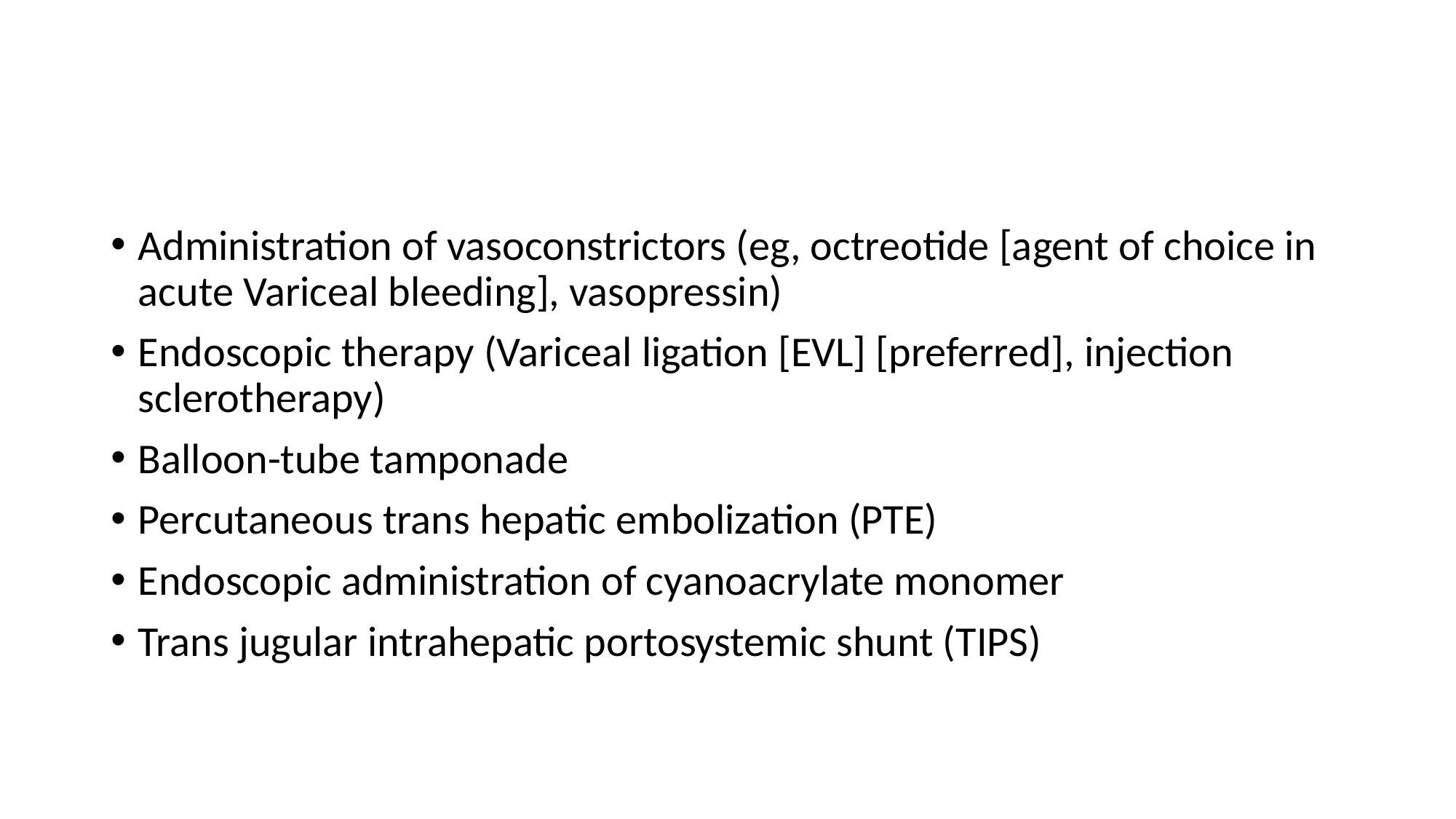

#
Administration of vasoconstrictors (eg, octreotide [agent of choice in acute Variceal bleeding], vasopressin)
Endoscopic therapy (Variceal ligation [EVL] [preferred], injection sclerotherapy)
Balloon-tube tamponade
Percutaneous trans hepatic embolization (PTE)
Endoscopic administration of cyanoacrylate monomer
Trans jugular intrahepatic portosystemic shunt (TIPS)